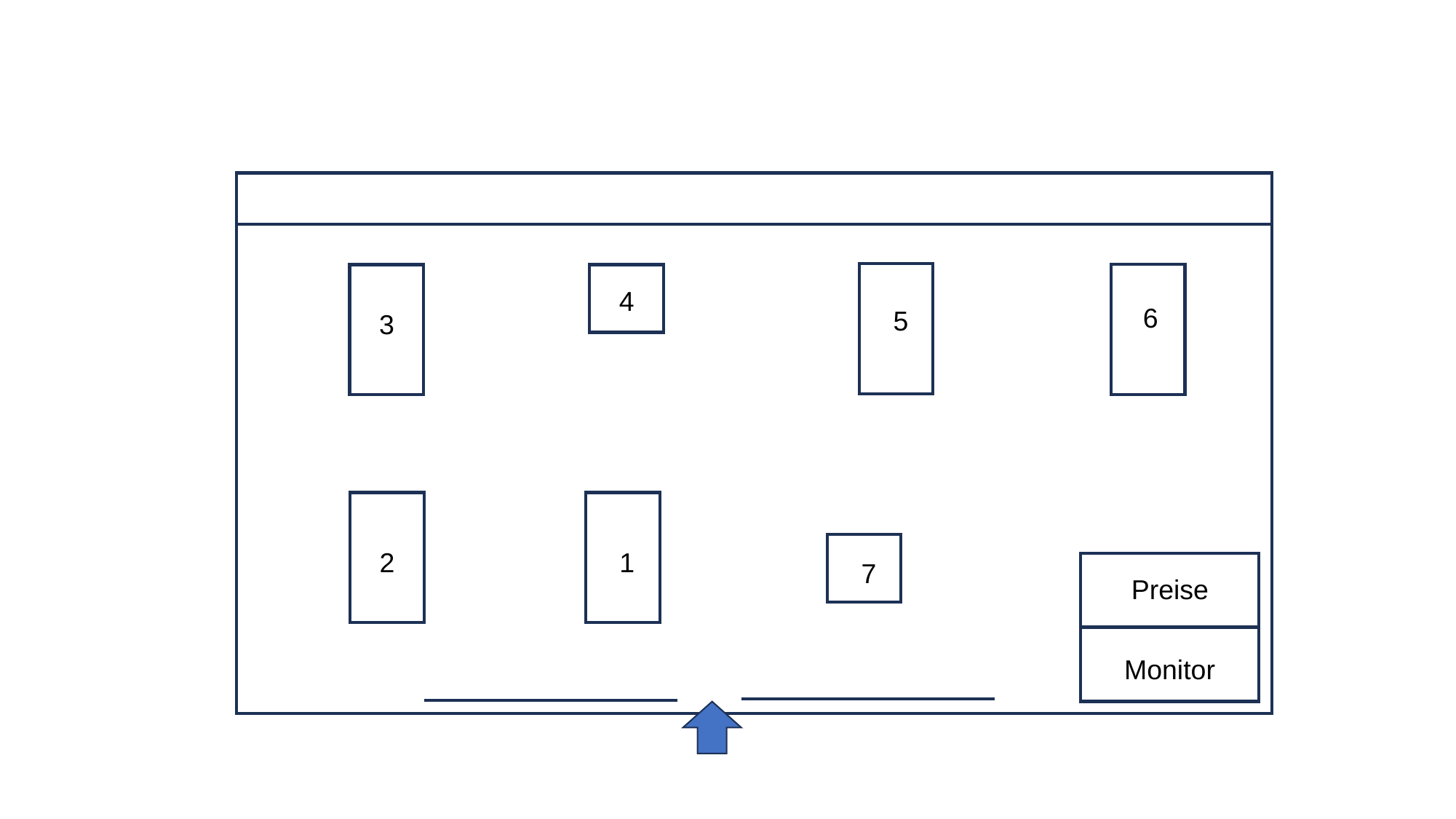

4

6
5
3

2
1
7

Preise

Monitor